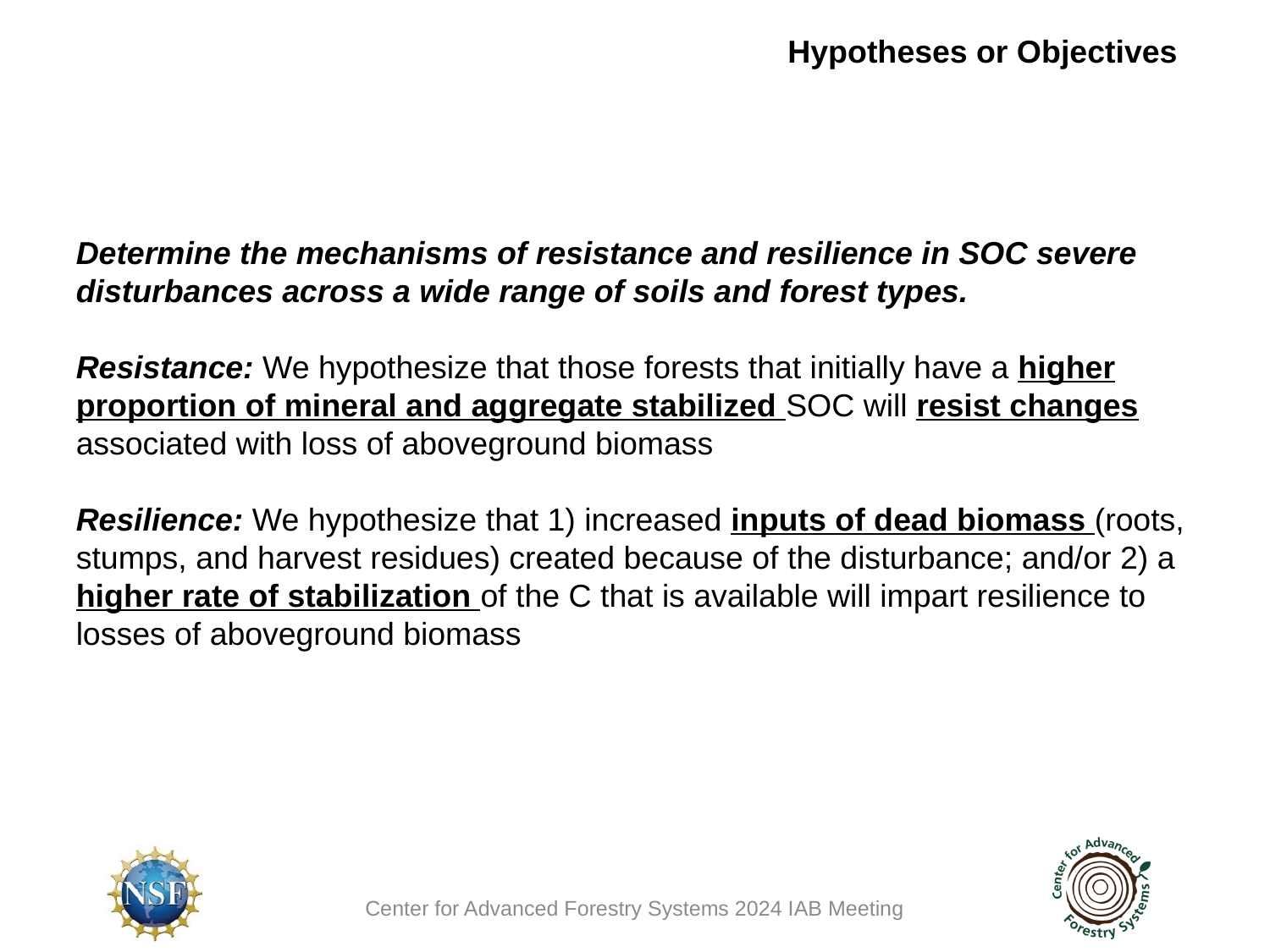

Hypotheses or Objectives

Determine the mechanisms of resistance and resilience in SOC severe disturbances across a wide range of soils and forest types.

Resistance: We hypothesize that those forests that initially have a higher proportion of mineral and aggregate stabilized SOC will resist changes associated with loss of aboveground biomass

Resilience: We hypothesize that 1) increased inputs of dead biomass (roots, stumps, and harvest residues) created because of the disturbance; and/or 2) a higher rate of stabilization of the C that is available will impart resilience to losses of aboveground biomass
Center for Advanced Forestry Systems 2024 IAB Meeting